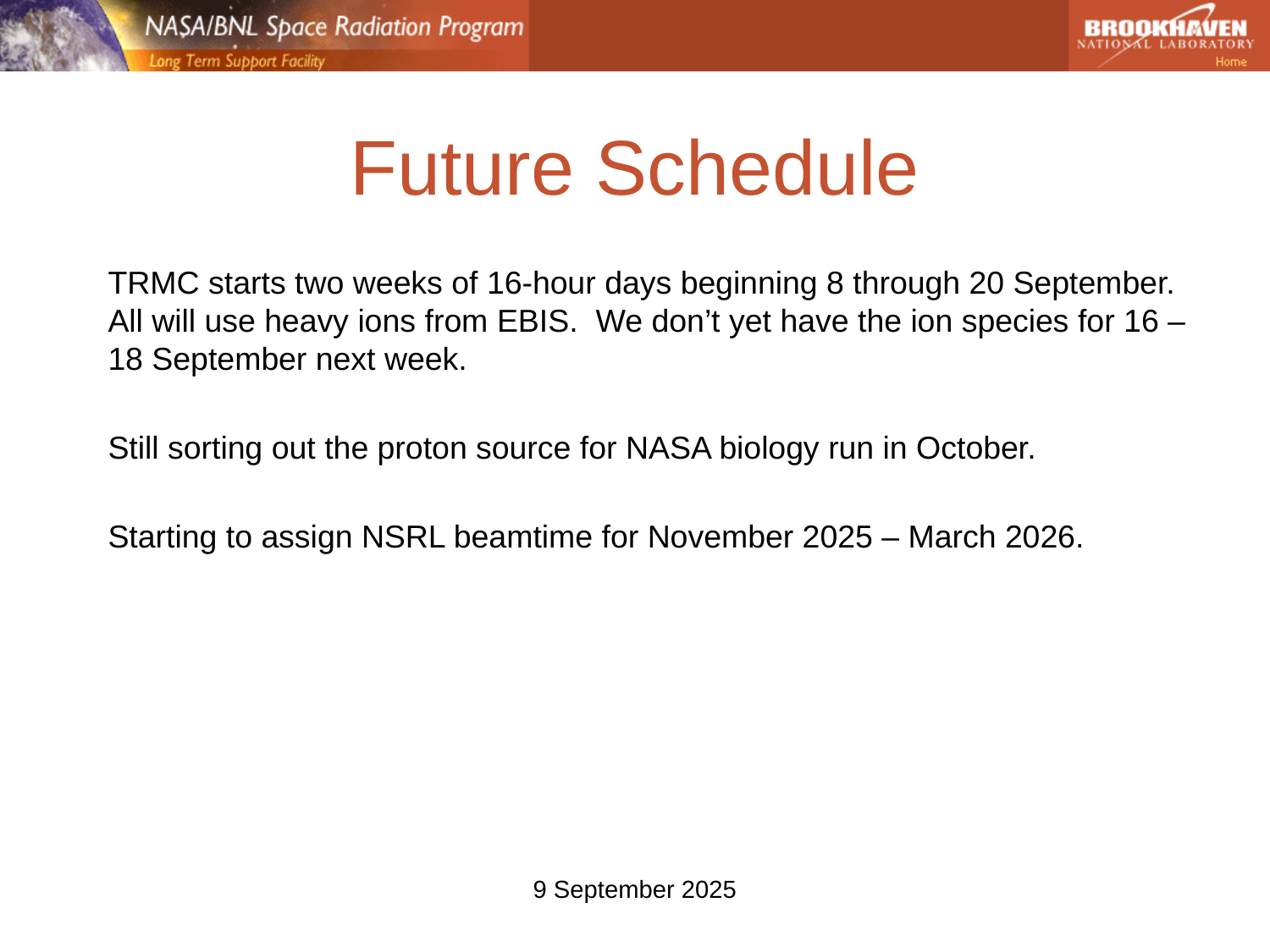

# Future Schedule
TRMC starts two weeks of 16-hour days beginning 8 through 20 September.  All will use heavy ions from EBIS.  We don’t yet have the ion species for 16 – 18 September next week.

Still sorting out the proton source for NASA biology run in October.

Starting to assign NSRL beamtime for November 2025 – March 2026.
9 September 2025